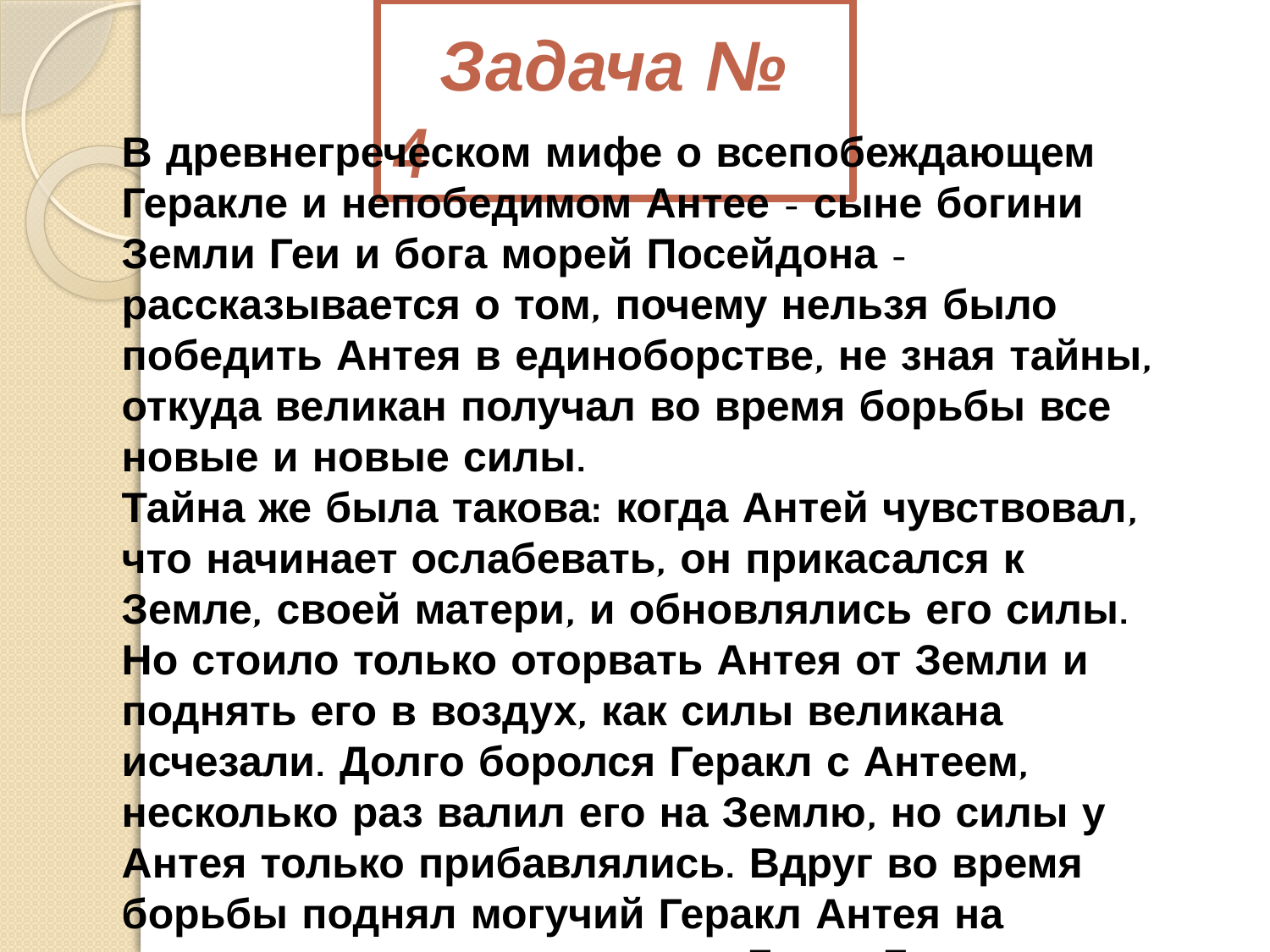

Задача № 4
В древнегреческом мифе о всепобеждающем Геракле и непобедимом Антее - сыне богини Земли Геи и бога морей Посейдона - рассказывается о том, почему нельзя было победить Антея в единоборстве, не зная тайны, откуда великан получал во время борьбы все новые и новые силы.
Тайна же была такова: когда Антей чувствовал, что начинает ослабевать, он прикасался к Земле, своей матери, и обновлялись его силы. Но стоило только оторвать Антея от Земли и поднять его в воздух, как силы великана исчезали. Долго боролся Геракл с Антеем, несколько раз валил его на Землю, но силы у Антея только прибавлялись. Вдруг во время борьбы поднял могучий Геракл Антея на воздух - иссякли силы сына Геи, и Геракл задушил его.